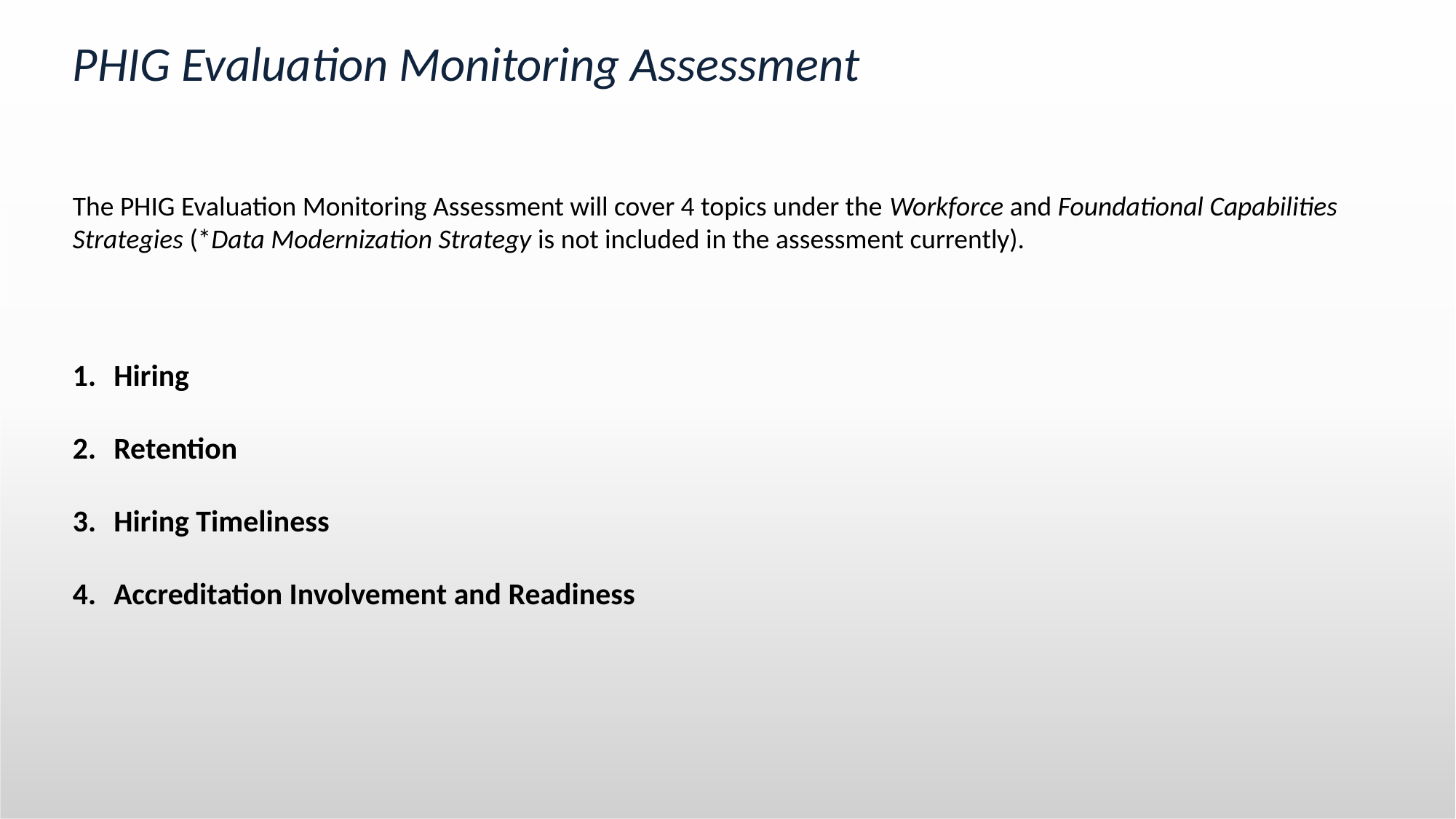

# PHIG Evaluation Monitoring Assessment
The PHIG Evaluation Monitoring Assessment will cover 4 topics under the Workforce and Foundational Capabilities Strategies (*Data Modernization Strategy is not included in the assessment currently).

Hiring
Retention
Hiring Timeliness
Accreditation Involvement and Readiness